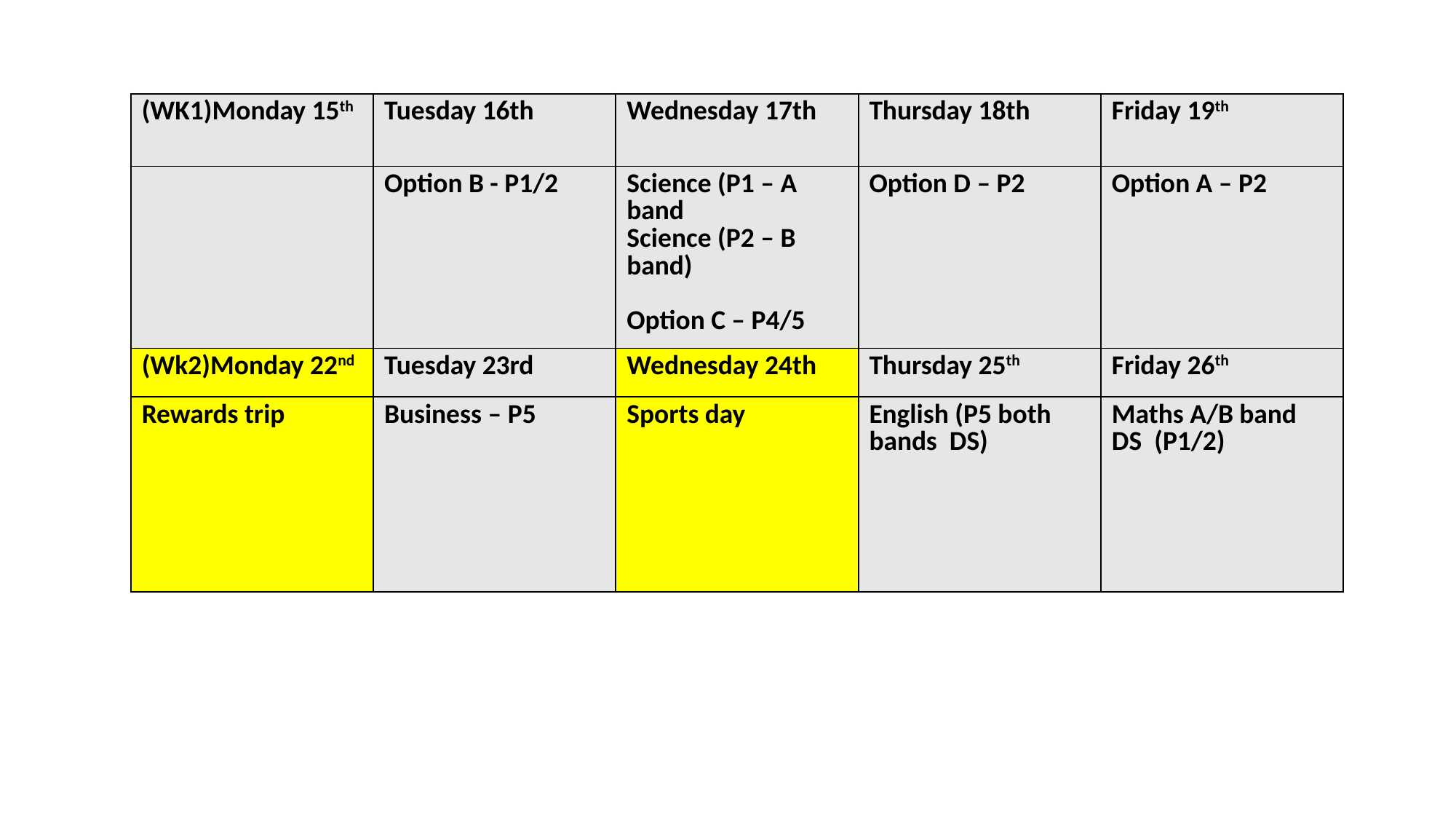

| (WK1)Monday 15th | Tuesday 16th | Wednesday 17th | Thursday 18th | Friday 19th |
| --- | --- | --- | --- | --- |
|  | Option B - P1/2 | Science (P1 – A band Science (P2 – B band) Option C – P4/5 | Option D – P2 | Option A – P2 |
| (Wk2)Monday 22nd | Tuesday 23rd | Wednesday 24th | Thursday 25th | Friday 26th |
| Rewards trip | Business – P5 | Sports day | English (P5 both bands DS) | Maths A/B band DS (P1/2) |